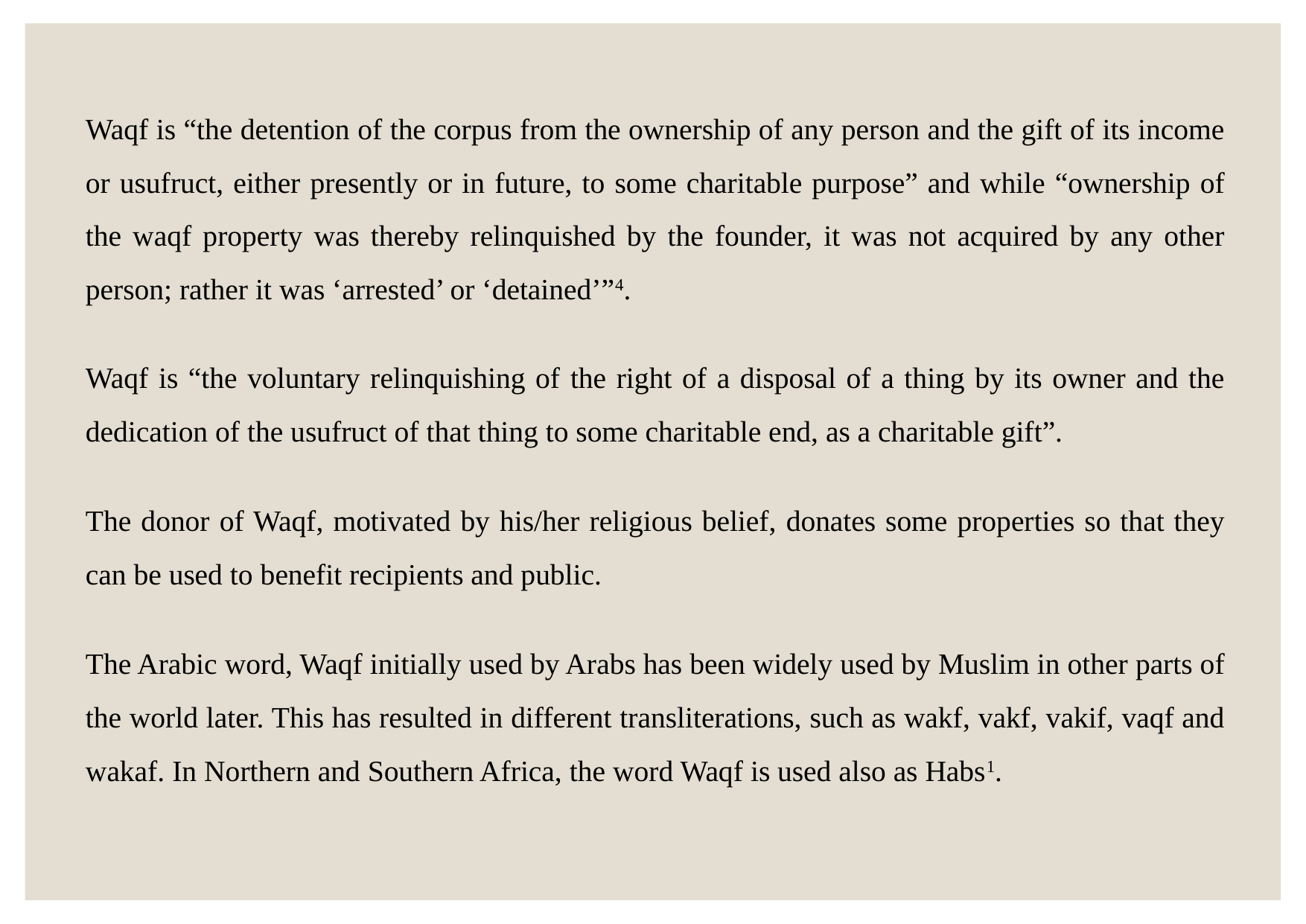

Waqf is “the detention of the corpus from the ownership of any person and the gift of its income or usufruct, either presently or in future, to some charitable purpose” and while “ownership of the waqf property was thereby relinquished by the founder, it was not acquired by any other person; rather it was ‘arrested’ or ‘detained’”4.
Waqf is “the voluntary relinquishing of the right of a disposal of a thing by its owner and the dedication of the usufruct of that thing to some charitable end, as a charitable gift”.
The donor of Waqf, motivated by his/her religious belief, donates some properties so that they can be used to benefit recipients and public.
The Arabic word, Waqf initially used by Arabs has been widely used by Muslim in other parts of the world later. This has resulted in different transliterations, such as wakf, vakf, vakif, vaqf and wakaf. In Northern and Southern Africa, the word Waqf is used also as Habs1.